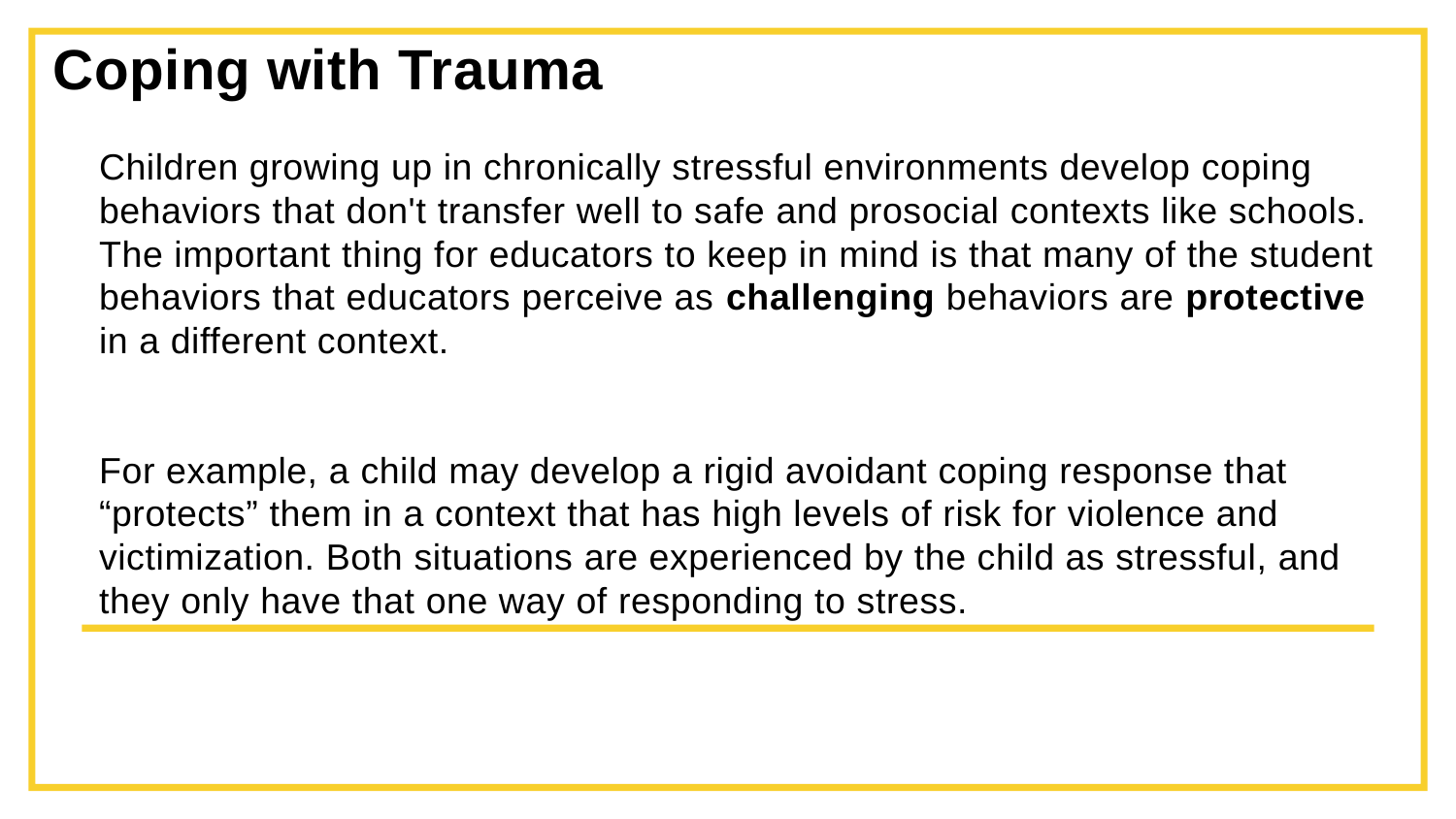

Coping with Trauma

Children growing up in chronically stressful environments develop coping behaviors that don't transfer well to safe and prosocial contexts like schools. The important thing for educators to keep in mind is that many of the student behaviors that educators perceive as challenging behaviors are protective in a different context.

For example, a child may develop a rigid avoidant coping response that “protects” them in a context that has high levels of risk for violence and victimization. Both situations are experienced by the child as stressful, and they only have that one way of responding to stress.